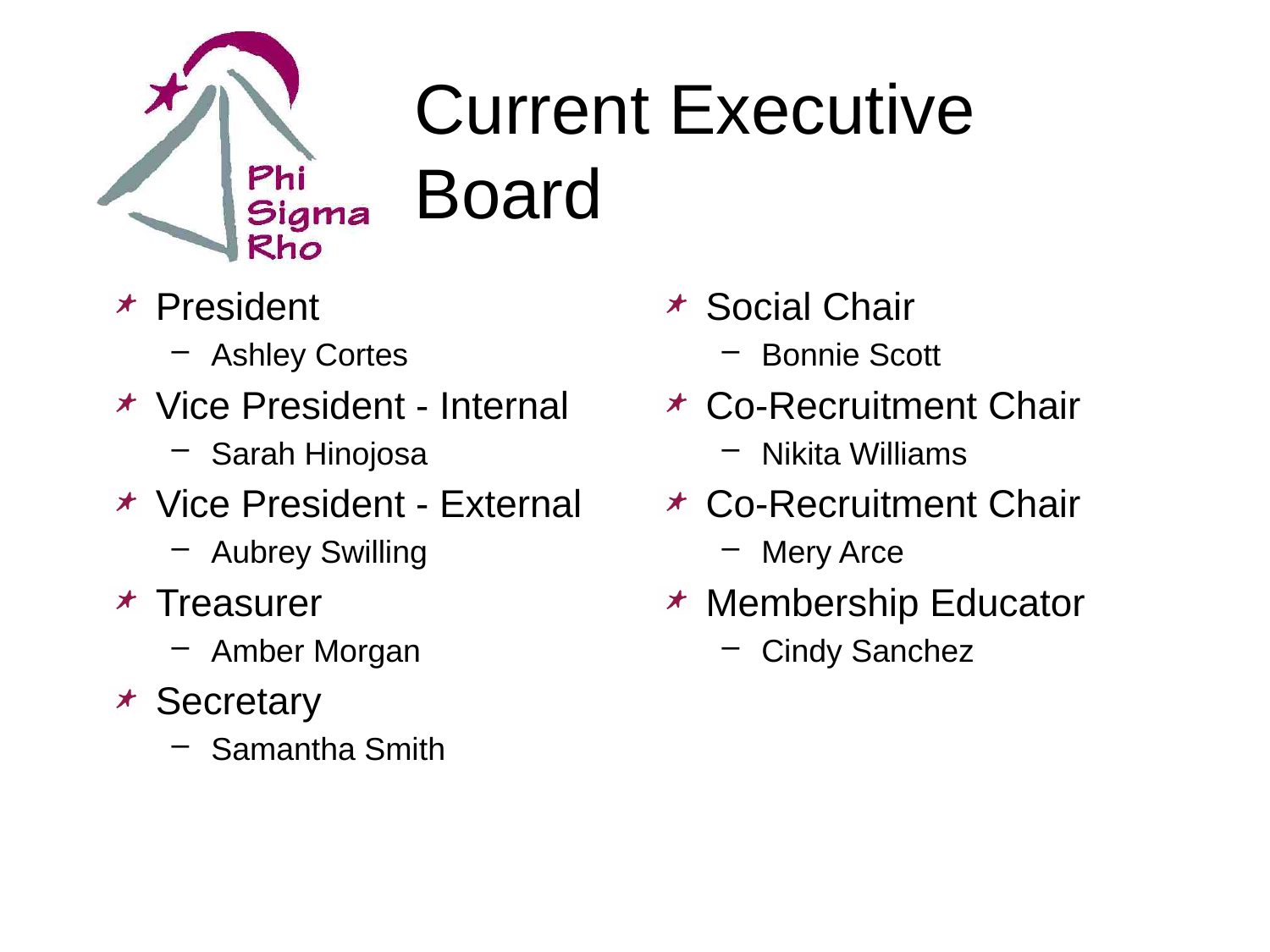

# Current Executive Board
President
Ashley Cortes
Vice President - Internal
Sarah Hinojosa
Vice President - External
Aubrey Swilling
Treasurer
Amber Morgan
Secretary
Samantha Smith

Social Chair
Bonnie Scott
Co-Recruitment Chair
Nikita Williams
Co-Recruitment Chair
Mery Arce
Membership Educator
Cindy Sanchez